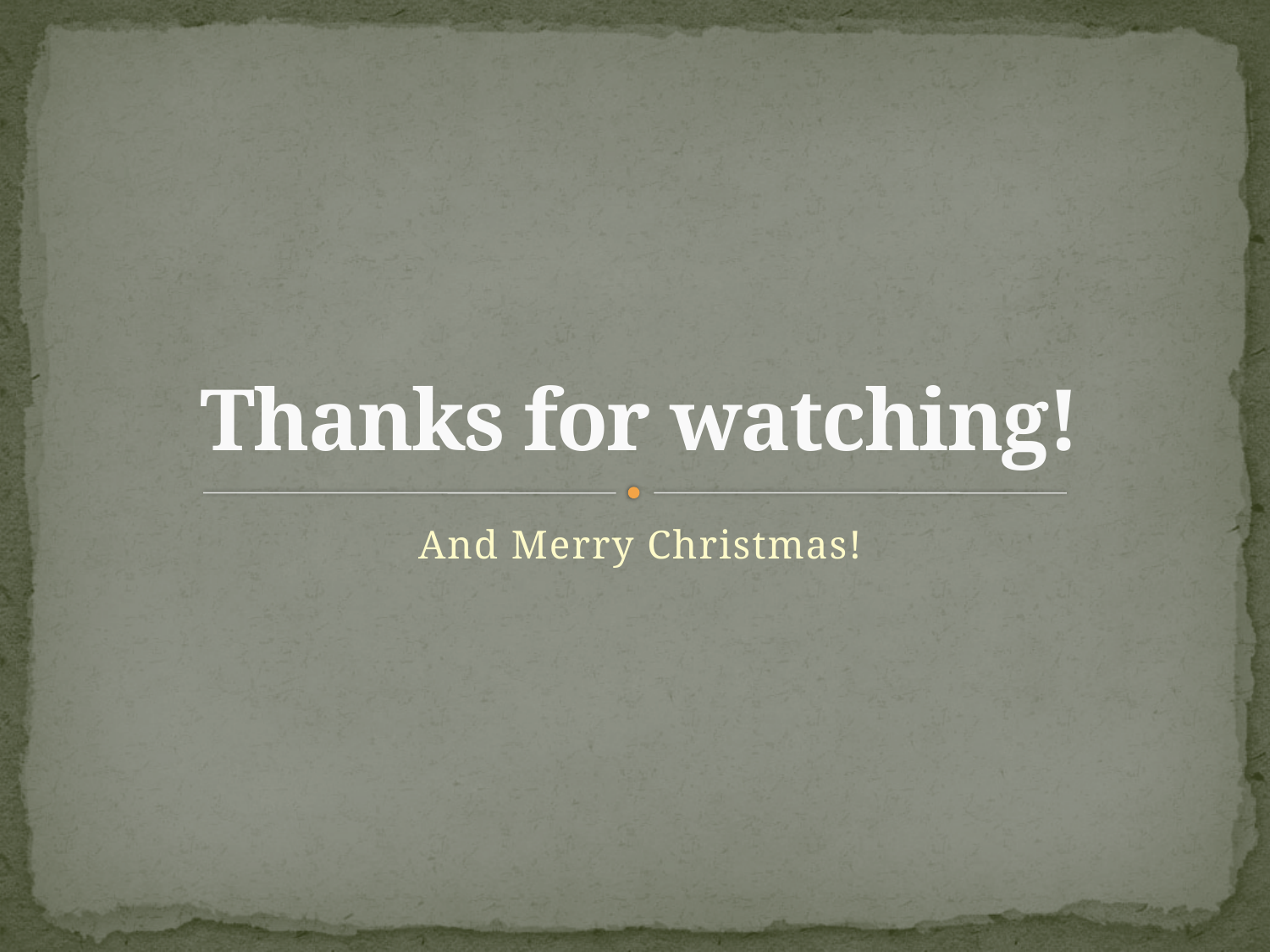

# Thanks for watching!
And Merry Christmas!